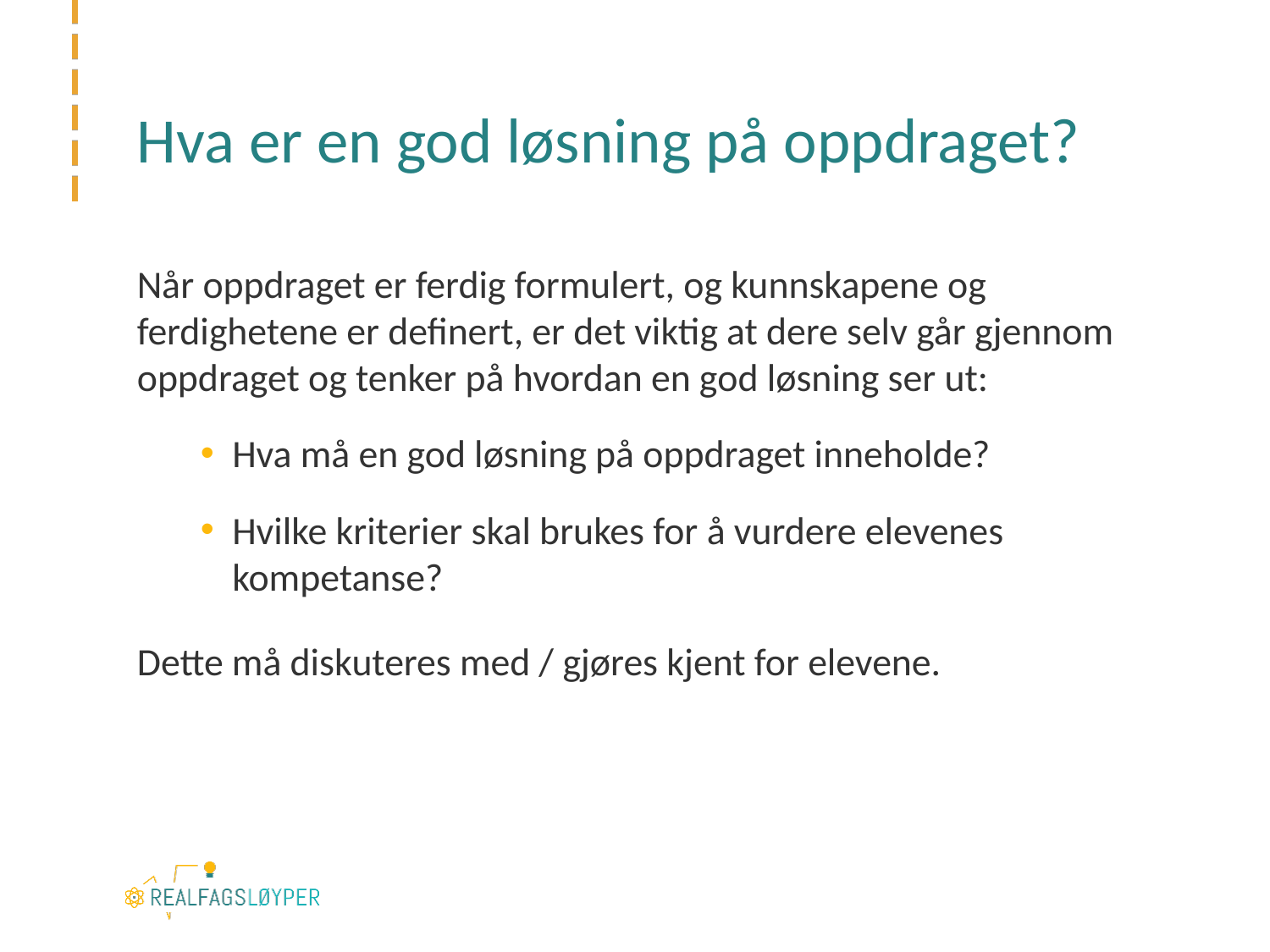

# Hva er en god løsning på oppdraget?
Når oppdraget er ferdig formulert, og kunnskapene og ferdighetene er definert, er det viktig at dere selv går gjennom oppdraget og tenker på hvordan en god løsning ser ut:
Hva må en god løsning på oppdraget inneholde?
Hvilke kriterier skal brukes for å vurdere elevenes kompetanse?
Dette må diskuteres med / gjøres kjent for elevene.